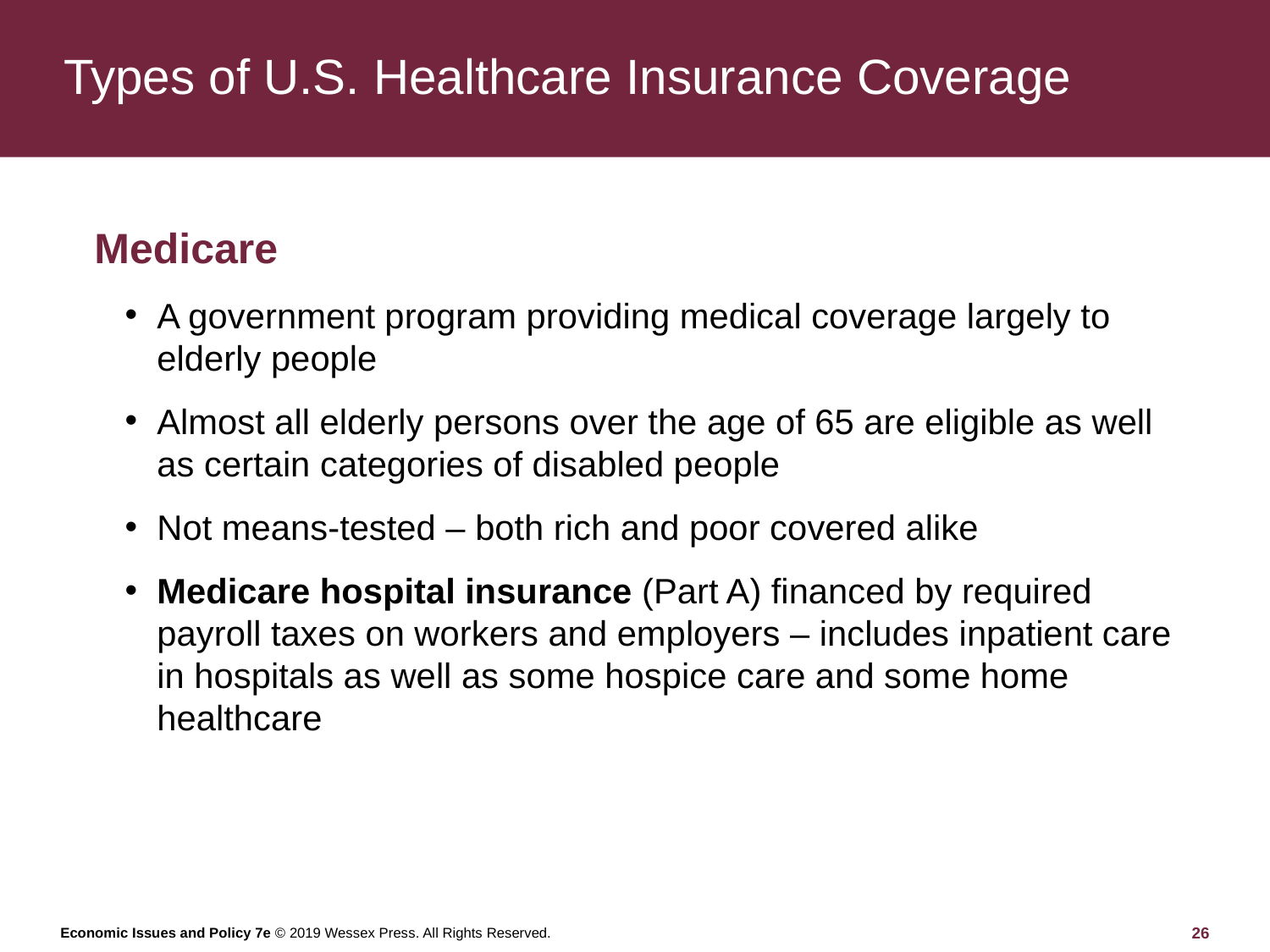

# Types of U.S. Healthcare Insurance Coverage
Medicare
A government program providing medical coverage largely to elderly people
Almost all elderly persons over the age of 65 are eligible as well as certain categories of disabled people
Not means-tested – both rich and poor covered alike
Medicare hospital insurance (Part A) financed by required payroll taxes on workers and employers – includes inpatient care in hospitals as well as some hospice care and some home healthcare